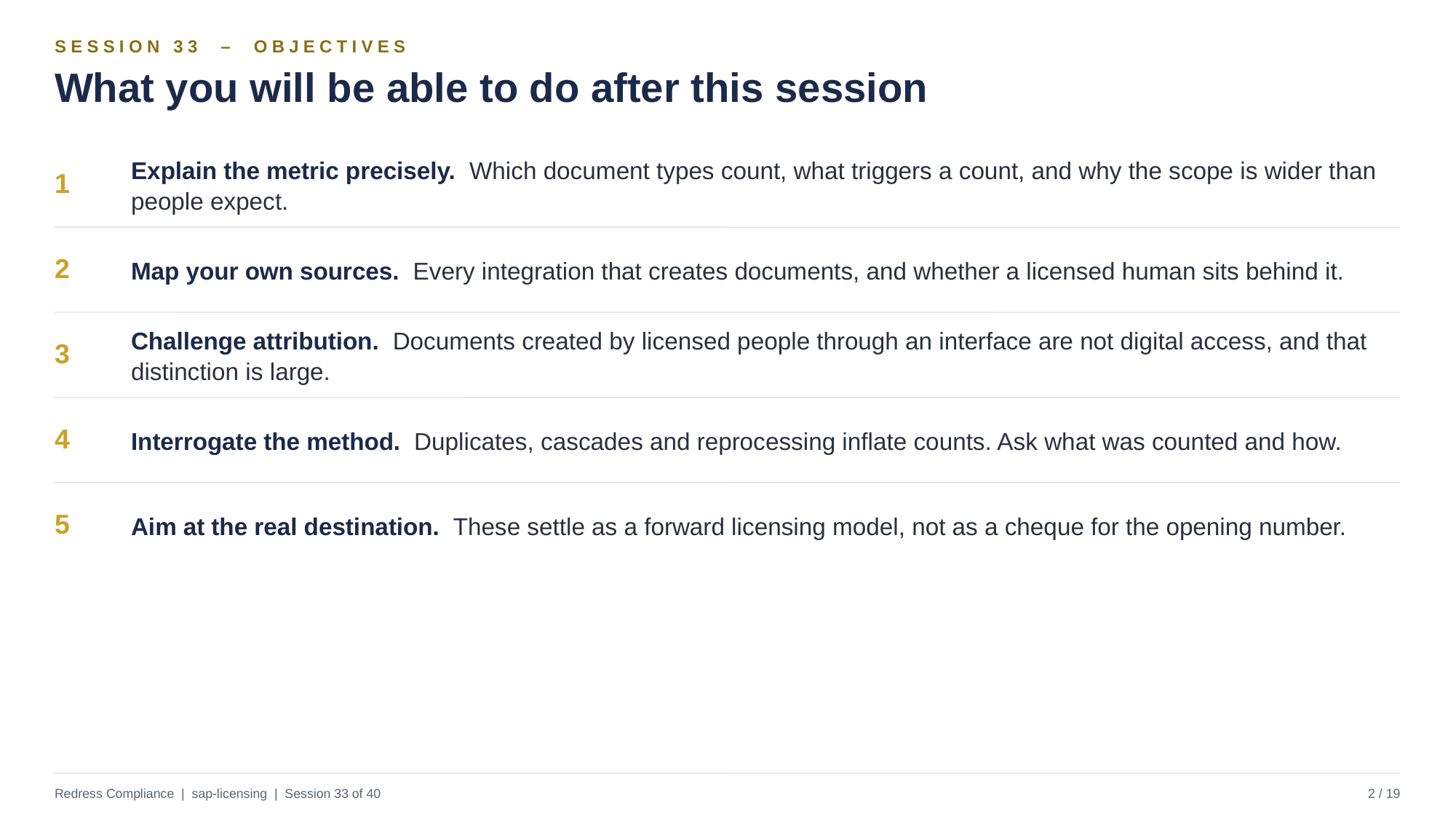

SESSION 33  –  OBJECTIVES
What you will be able to do after this session
Explain the metric precisely.  Which document types count, what triggers a count, and why the scope is wider than people expect.
1

Map your own sources.  Every integration that creates documents, and whether a licensed human sits behind it.
2

Challenge attribution.  Documents created by licensed people through an interface are not digital access, and that distinction is large.
3

Interrogate the method.  Duplicates, cascades and reprocessing inflate counts. Ask what was counted and how.
4

Aim at the real destination.  These settle as a forward licensing model, not as a cheque for the opening number.
5

Redress Compliance  |  sap-licensing  |  Session 33 of 40
2 / 19